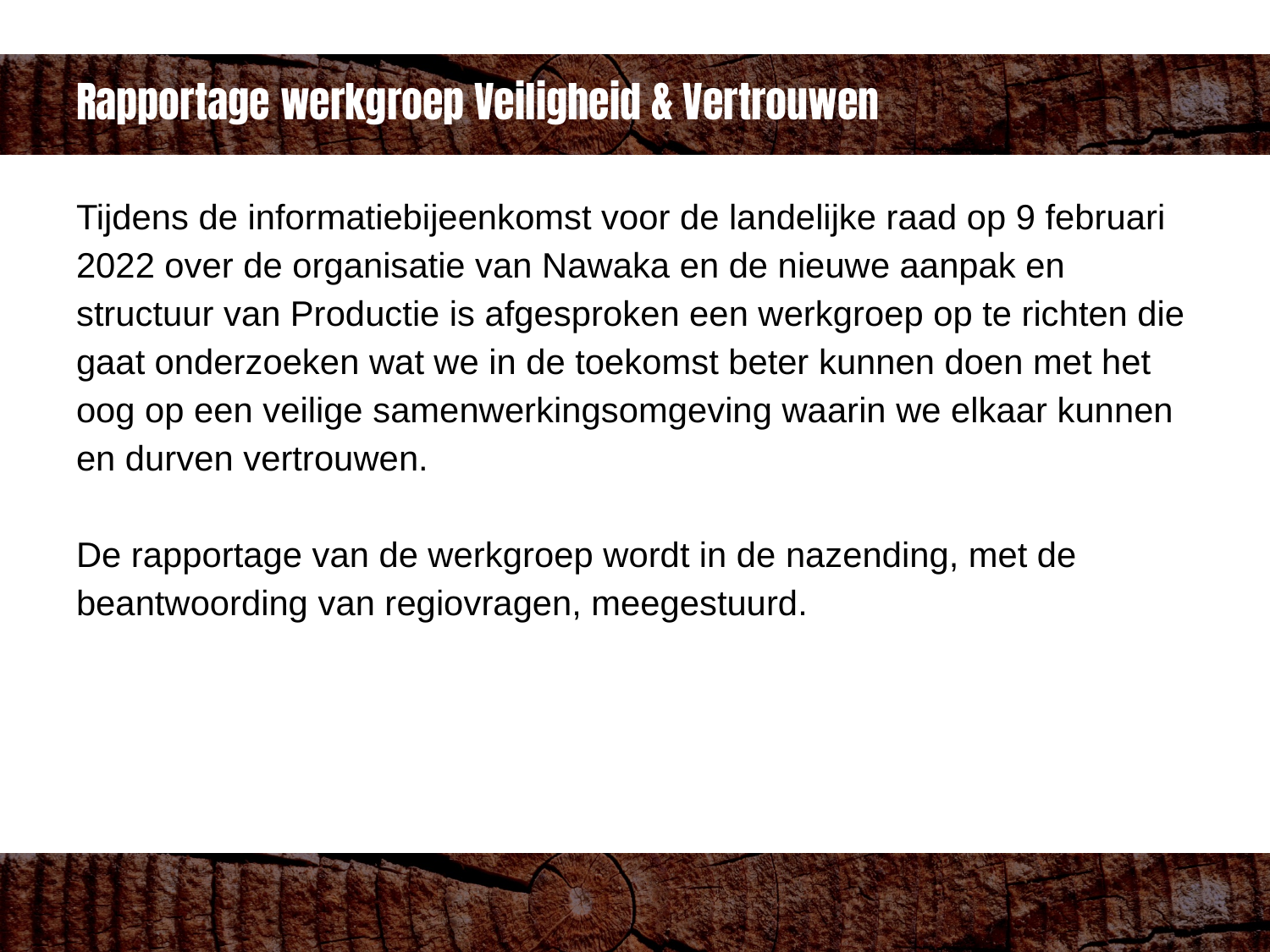

# Rapportage werkgroep Veiligheid & Vertrouwen
Tijdens de informatiebijeenkomst voor de landelijke raad op 9 februari 2022 over de organisatie van Nawaka en de nieuwe aanpak en structuur van Productie is afgesproken een werkgroep op te richten die gaat onderzoeken wat we in de toekomst beter kunnen doen met het oog op een veilige samenwerkingsomgeving waarin we elkaar kunnen en durven vertrouwen.

De rapportage van de werkgroep wordt in de nazending, met de beantwoording van regiovragen, meegestuurd.